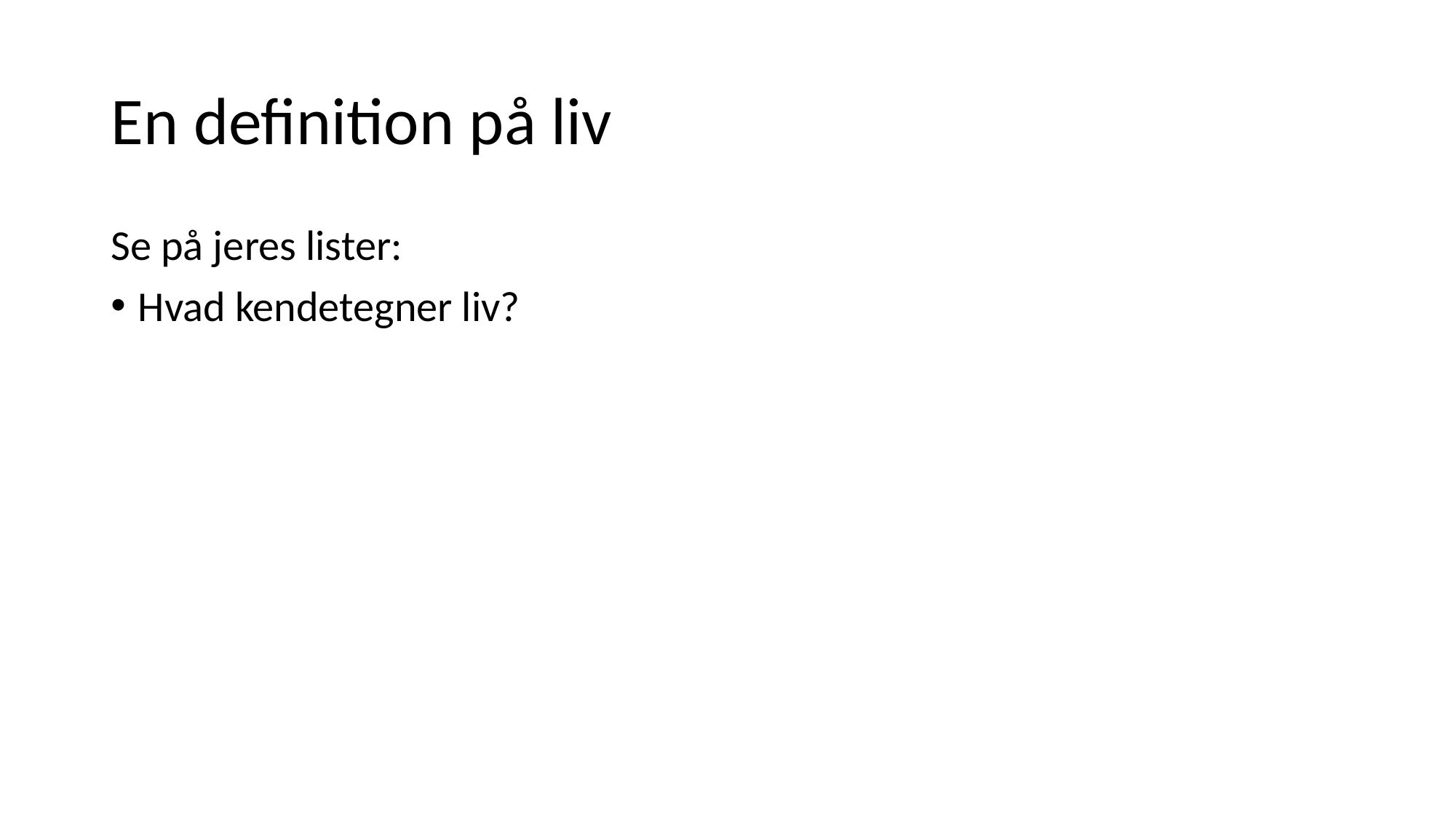

# En definition på liv
Se på jeres lister:
Hvad kendetegner liv?